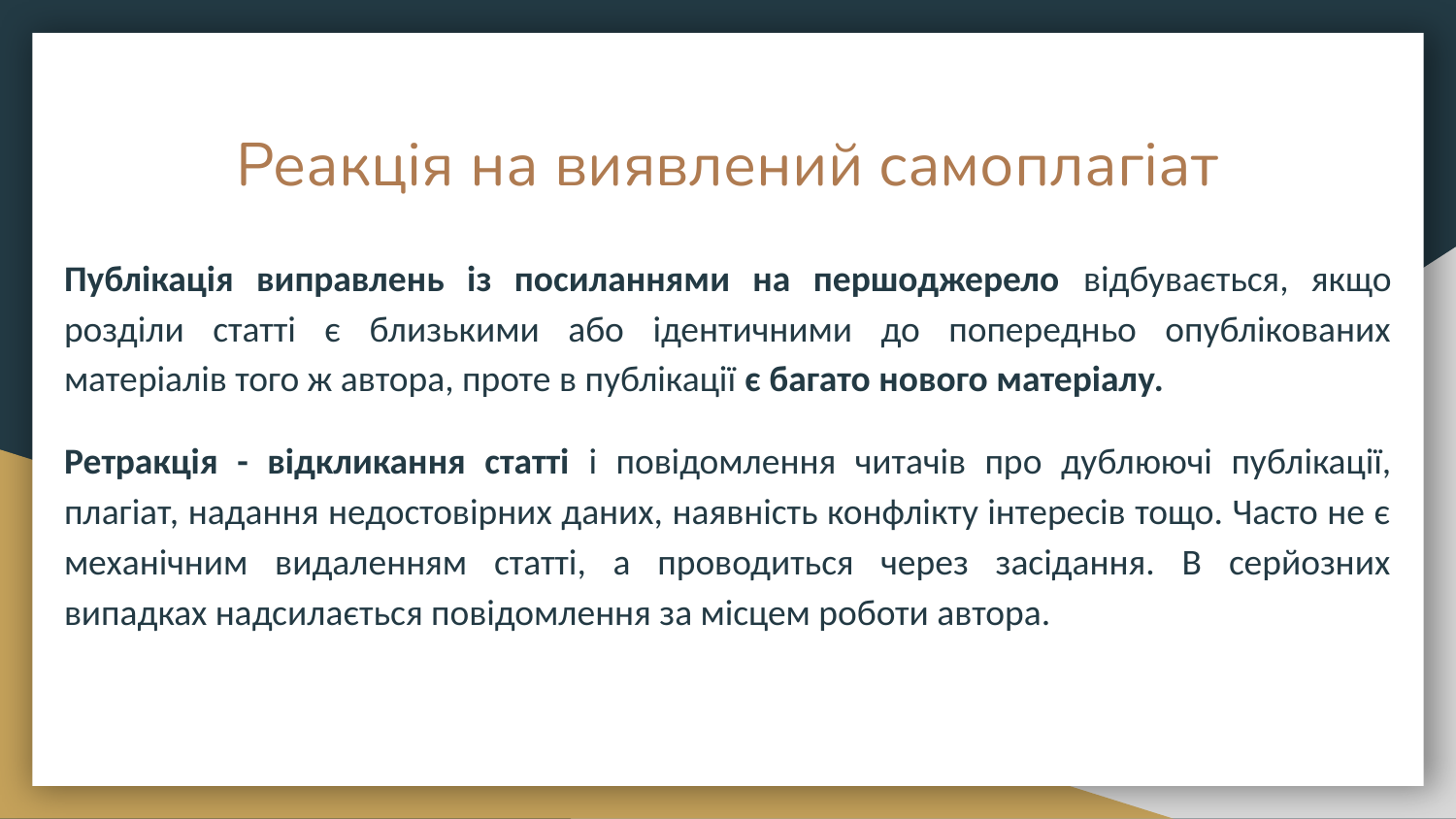

# Реакція на виявлений самоплагіат
Публікація виправлень із посиланнями на першоджерело відбувається, якщо розділи статті є близькими або ідентичними до попередньо опублікованих матеріалів того ж автора, проте в публікації є багато нового матеріалу.
Ретракція - відкликання статті і повідомлення читачів про дублюючі публікації, плагіат, надання недостовірних даних, наявність конфлікту інтересів тощо. Часто не є механічним видаленням статті, а проводиться через засідання. В серйозних випадках надсилається повідомлення за місцем роботи автора.